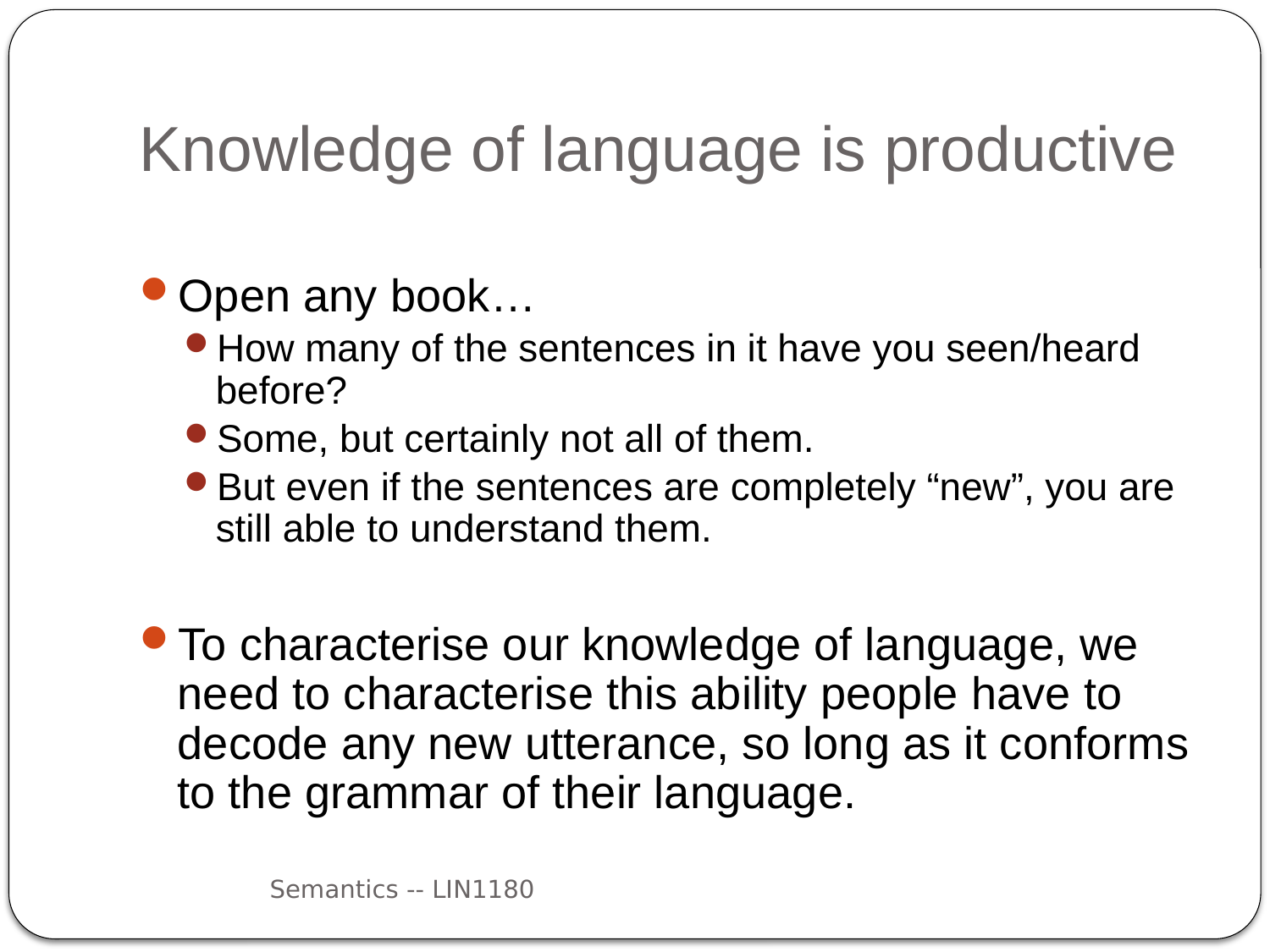

# Knowledge of language is productive

Open any book…
How many of the sentences in it have you seen/heard before?
Some, but certainly not all of them.
But even if the sentences are completely “new”, you are still able to understand them.

To characterise our knowledge of language, we need to characterise this ability people have to decode any new utterance, so long as it conforms to the grammar of their language.
Semantics -- LIN1180